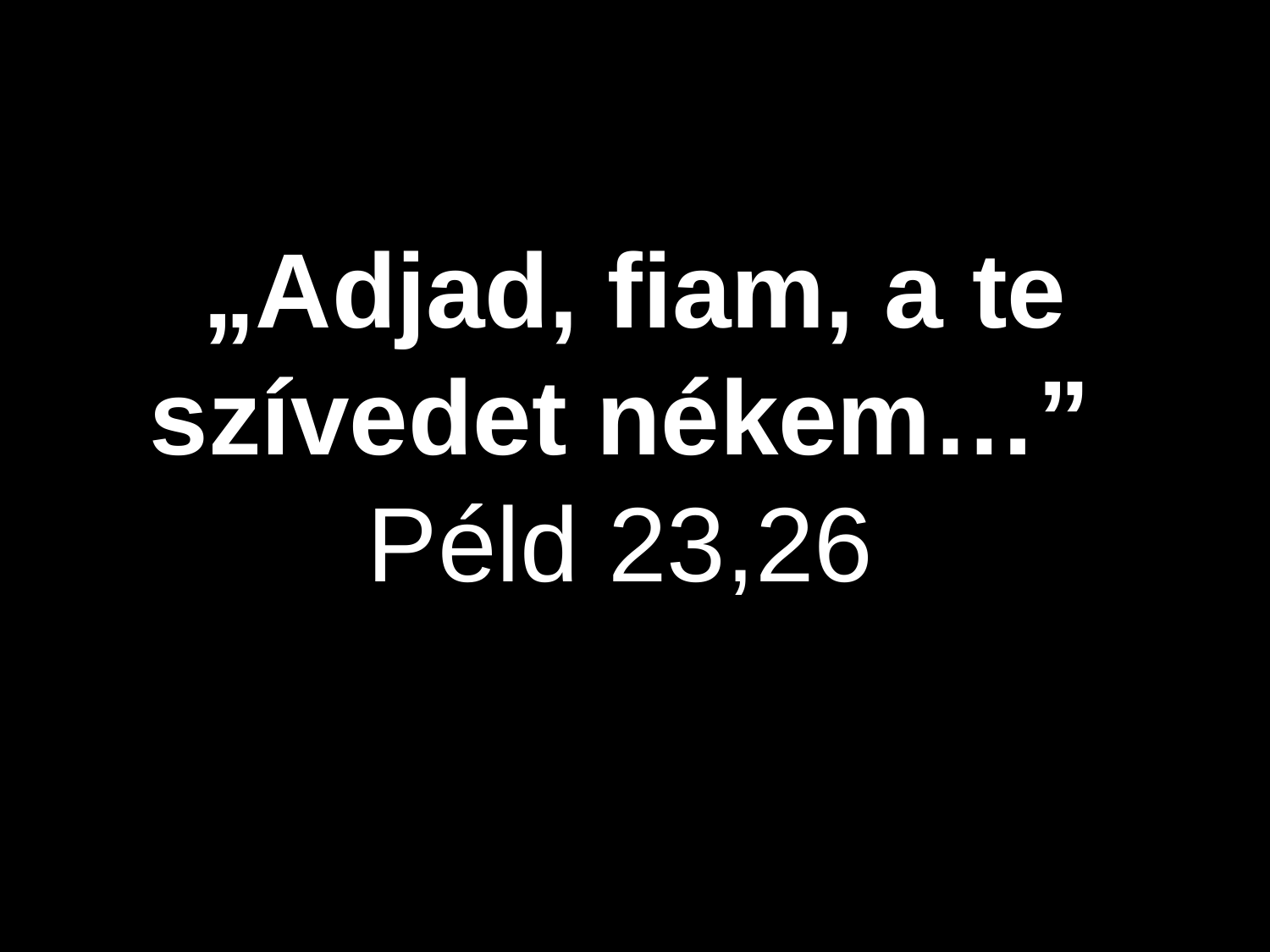

„Adjad, fiam, a te szívedet nékem…”
Péld 23,26